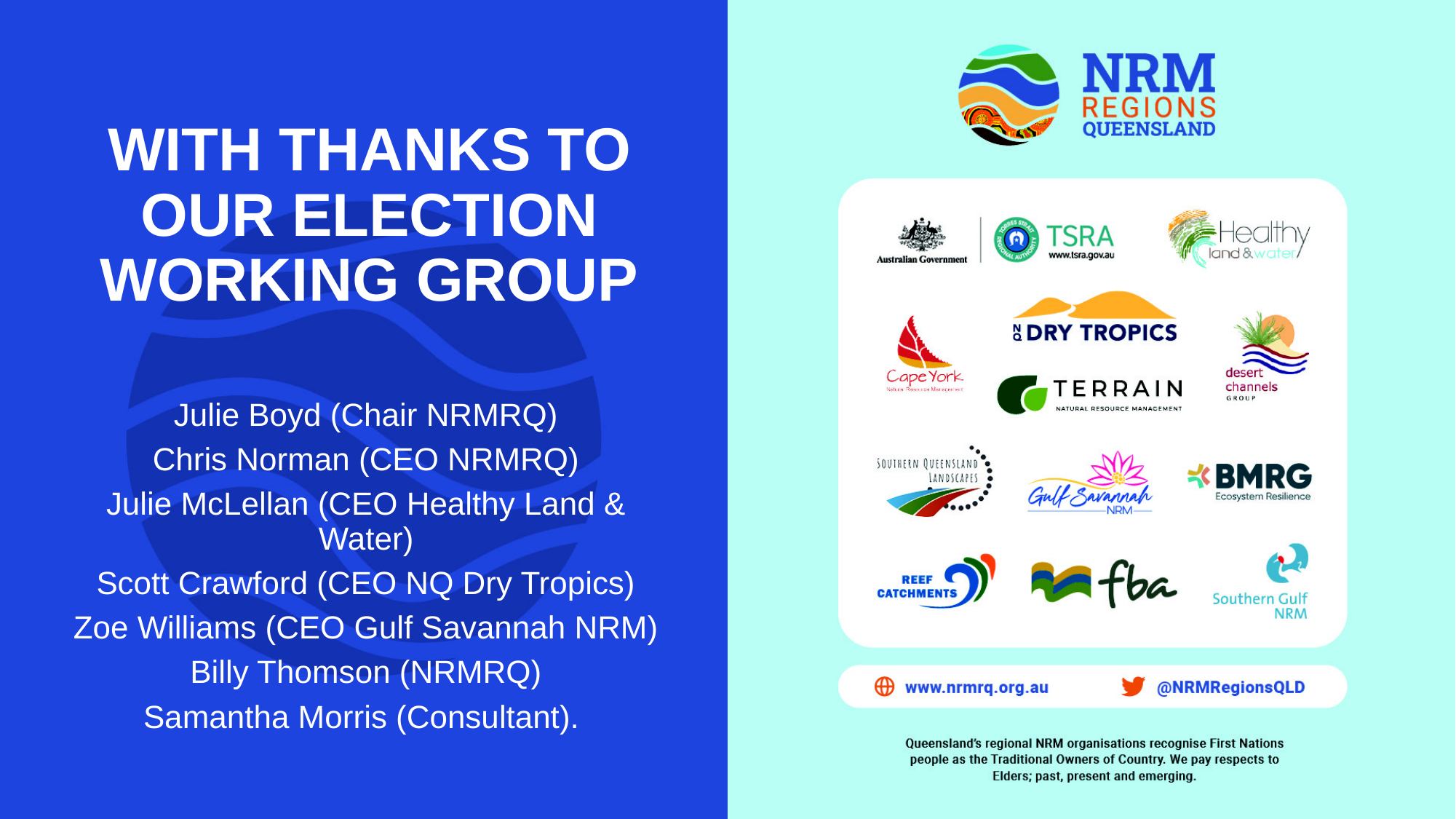

WITH THANKS TO OUR ELECTION WORKING GROUP
Julie Boyd (Chair NRMRQ)
Chris Norman (CEO NRMRQ)
Julie McLellan (CEO Healthy Land & Water)
Scott Crawford (CEO NQ Dry Tropics)
Zoe Williams (CEO Gulf Savannah NRM)
Billy Thomson (NRMRQ)
Samantha Morris (Consultant).